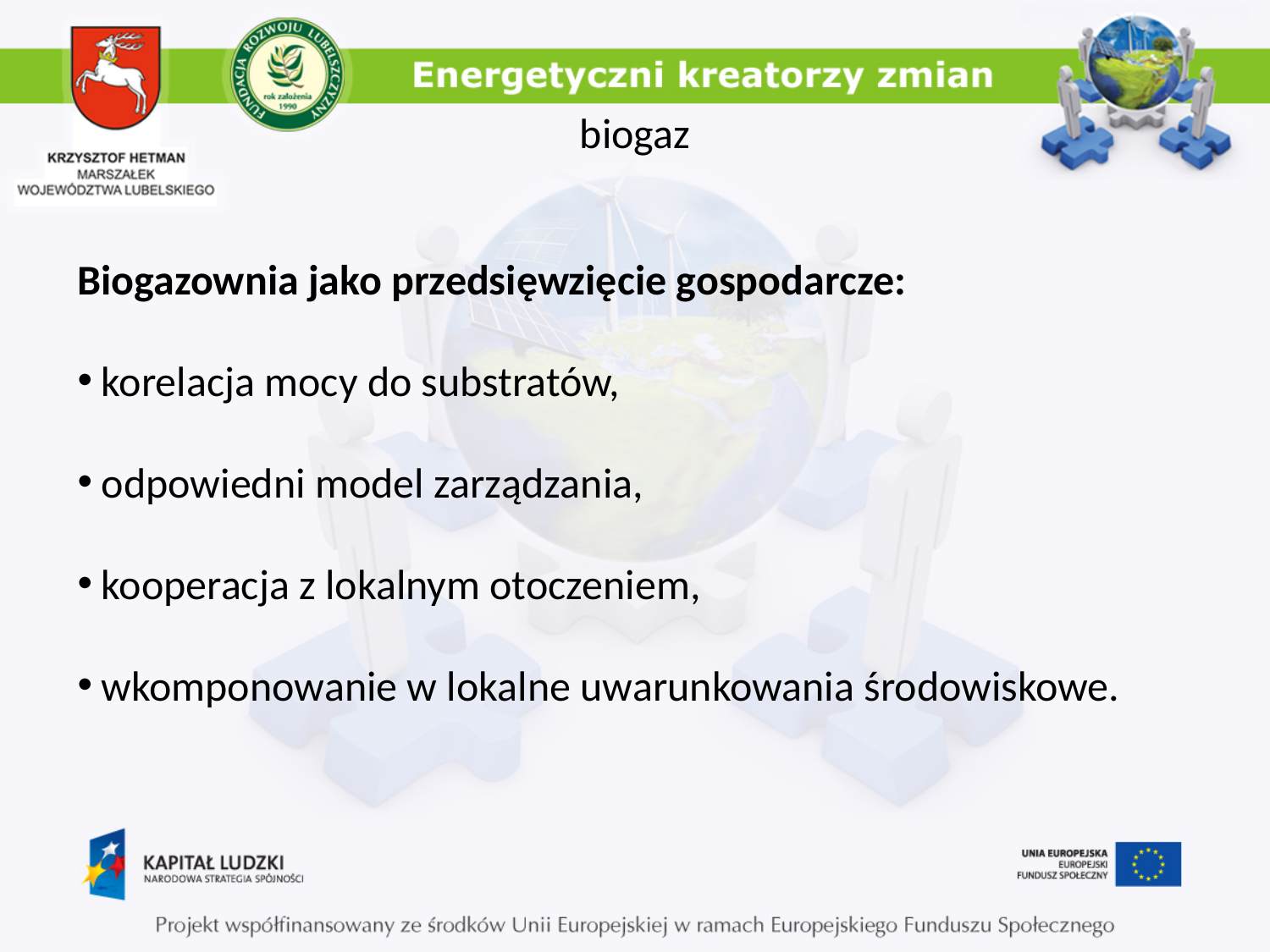

# biogaz
Biogazownia jako przedsięwzięcie gospodarcze:

korelacja mocy do substratów,

odpowiedni model zarządzania,

kooperacja z lokalnym otoczeniem,

wkomponowanie w lokalne uwarunkowania środowiskowe.